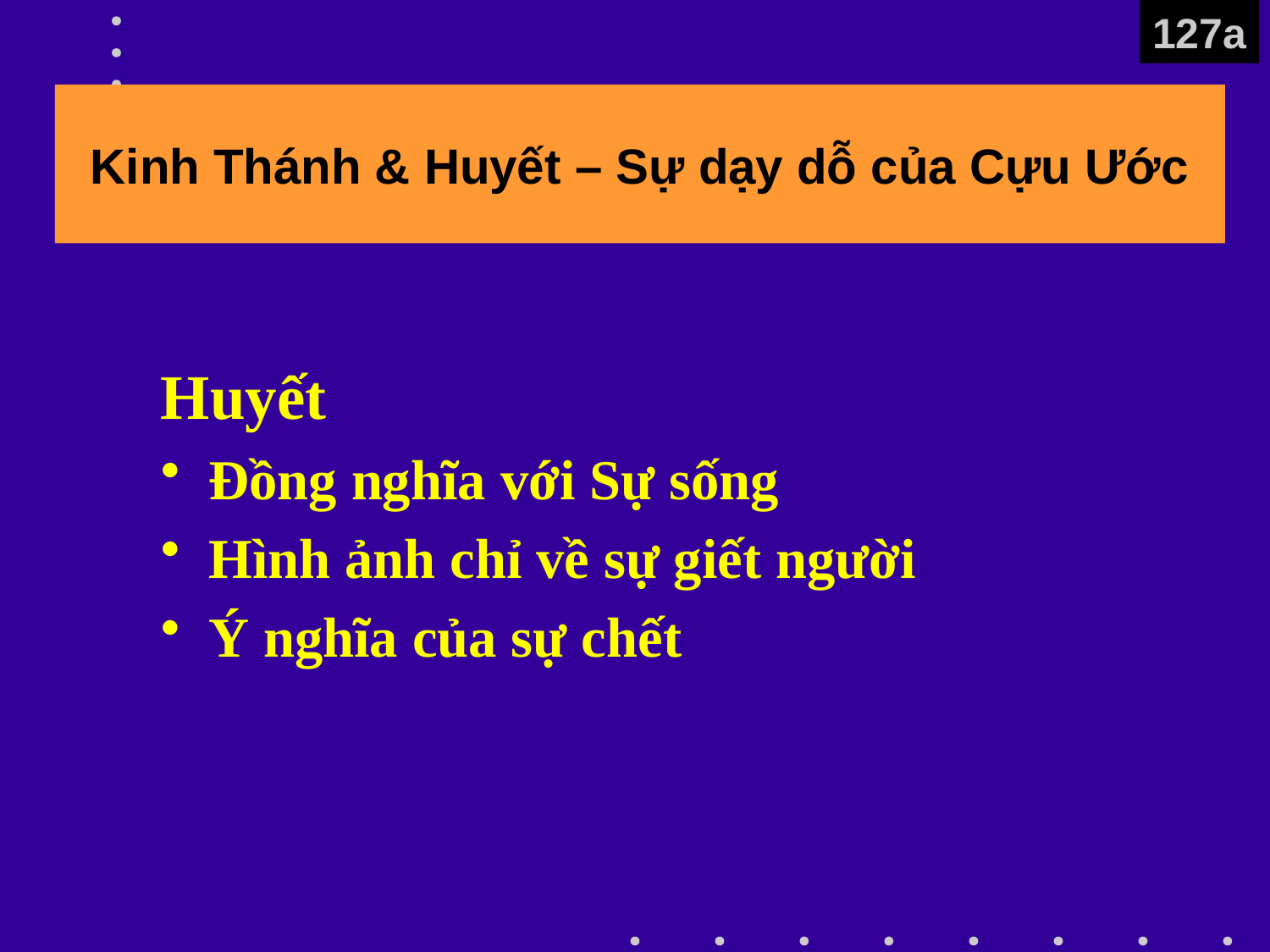

127a
# Kinh Thánh & Huyết – Sự dạy dỗ của Cựu Ước
Huyết
Đồng nghĩa với Sự sống
Hình ảnh chỉ về sự giết người
Ý nghĩa của sự chết